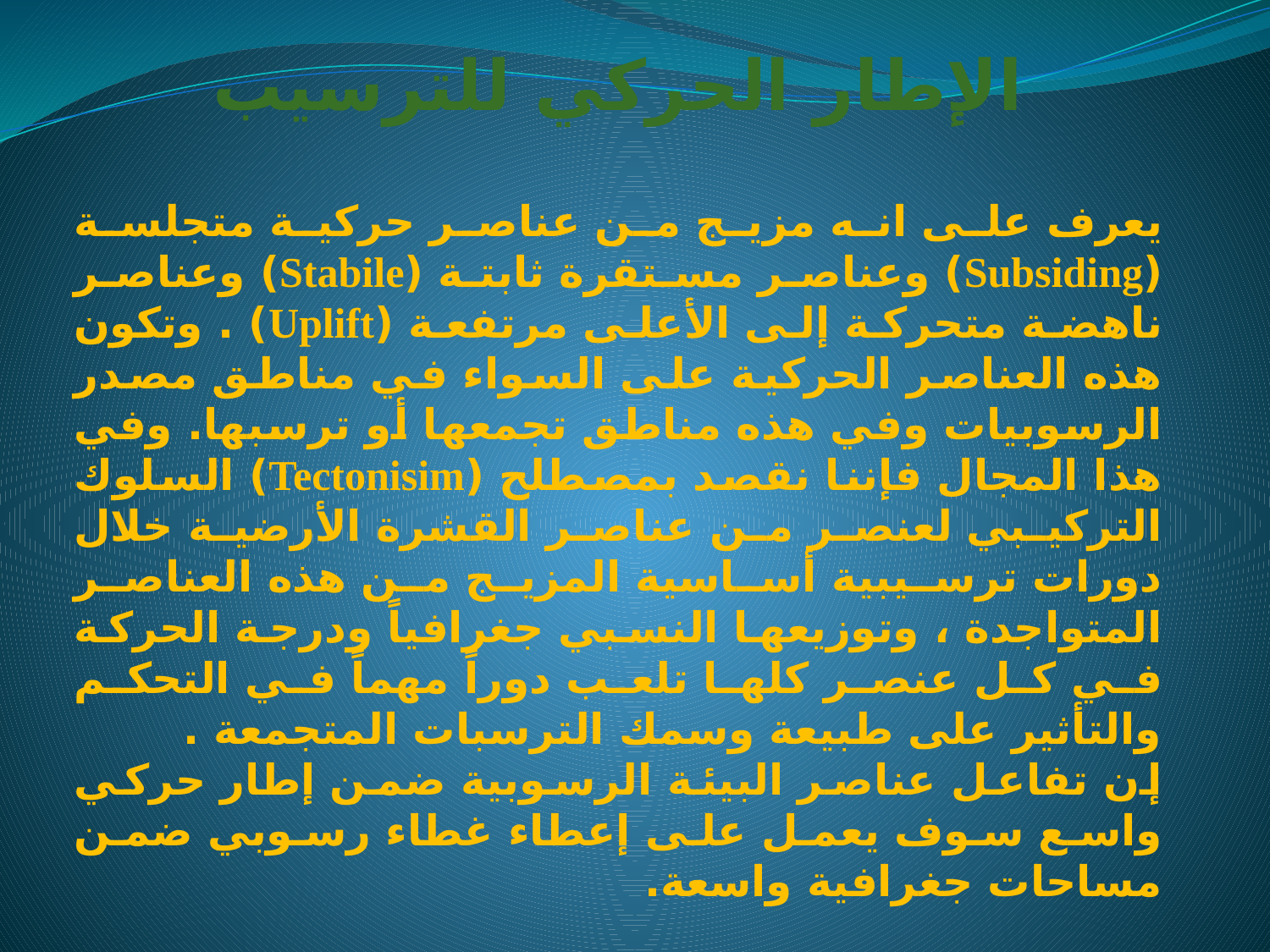

# الإطار الحركي للترسيب
يعرف على انه مزيج من عناصر حركية متجلسة (Subsiding) وعناصر مستقرة ثابتة (Stabile) وعناصر ناهضة متحركة إلى الأعلى مرتفعة (Uplift) . وتكون هذه العناصر الحركية على السواء في مناطق مصدر الرسوبيات وفي هذه مناطق تجمعها أو ترسبها. وفي هذا المجال فإننا نقصد بمصطلح (Tectonisim) السلوك التركيبي لعنصر من عناصر القشرة الأرضية خلال دورات ترسيبية أساسية المزيج من هذه العناصر المتواجدة ، وتوزيعها النسبي جغرافياً ودرجة الحركة في كل عنصر كلها تلعب دوراً مهماً في التحكم والتأثير على طبيعة وسمك الترسبات المتجمعة .
إن تفاعل عناصر البيئة الرسوبية ضمن إطار حركي واسع سوف يعمل على إعطاء غطاء رسوبي ضمن مساحات جغرافية واسعة.